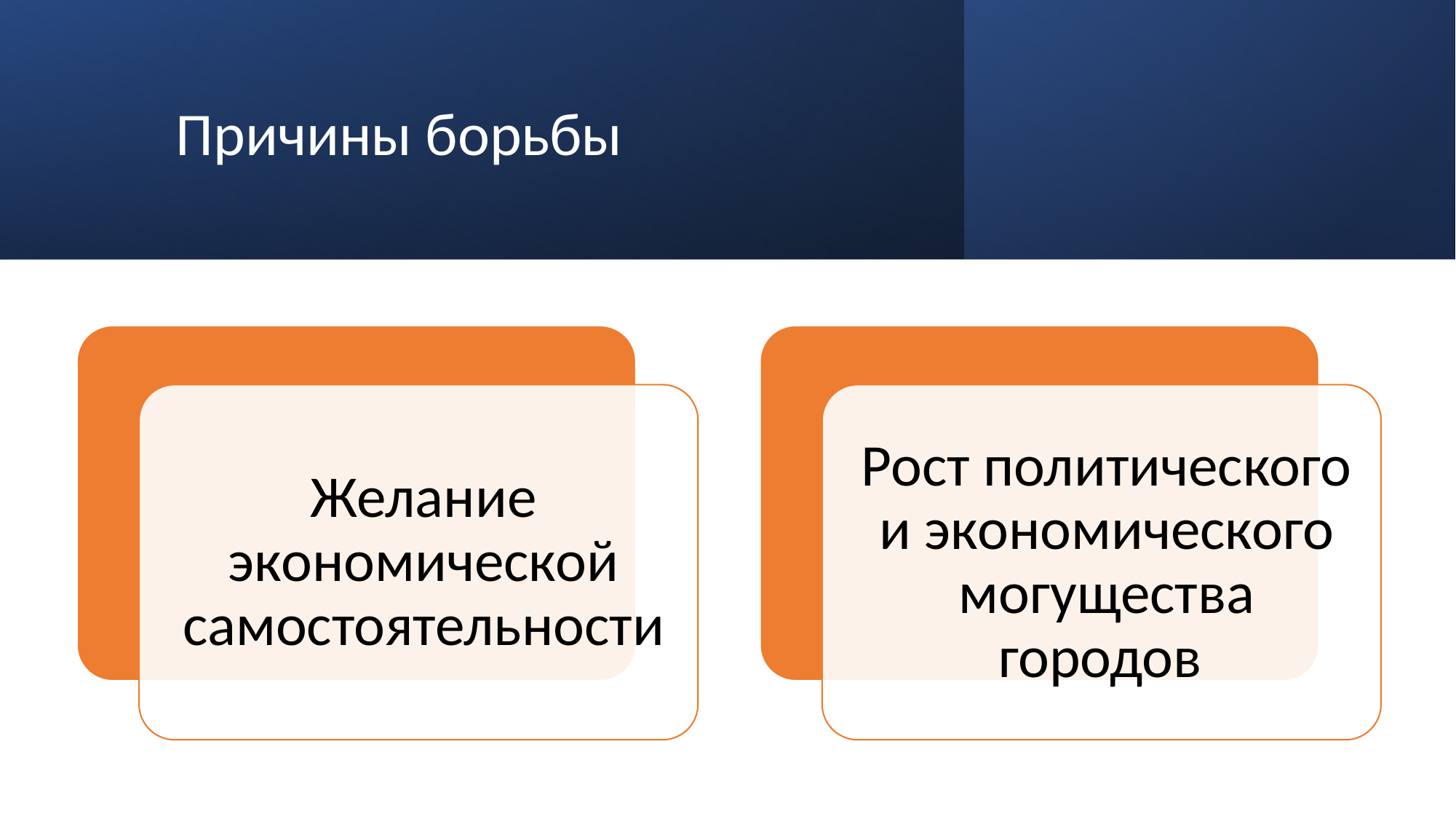

# Причины борьбы
Желание экономической самостоятельности
Рост политического и экономического могущества городов